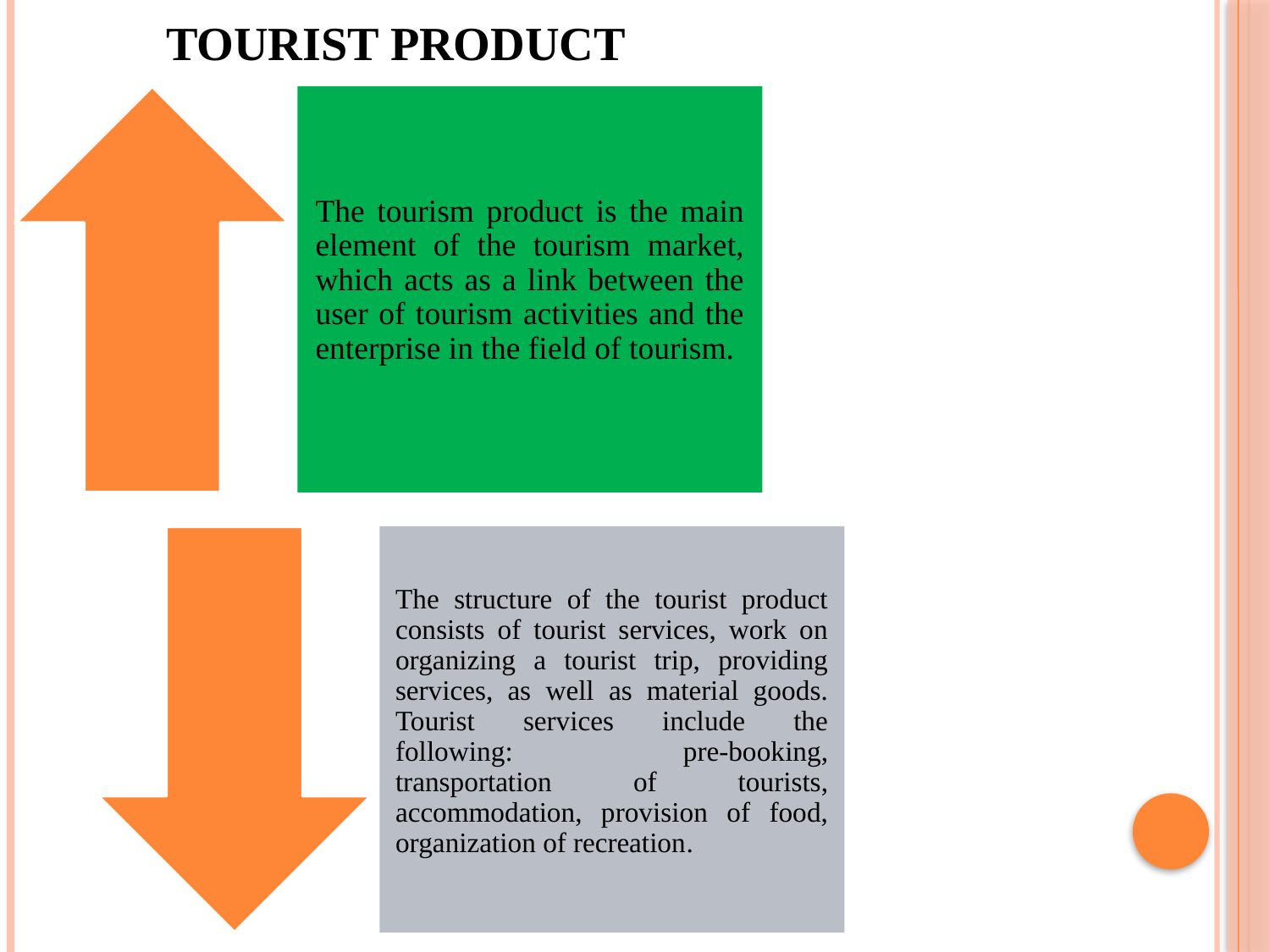

# Tourist product
The tourism product is the main element of the tourism market, which acts as a link between the user of tourism activities and the enterprise in the field of tourism.
The structure of the tourist product consists of tourist services, work on organizing a tourist trip, providing services, as well as material goods. Tourist services include the following: pre-booking, transportation of tourists, accommodation, provision of food, organization of recreation.